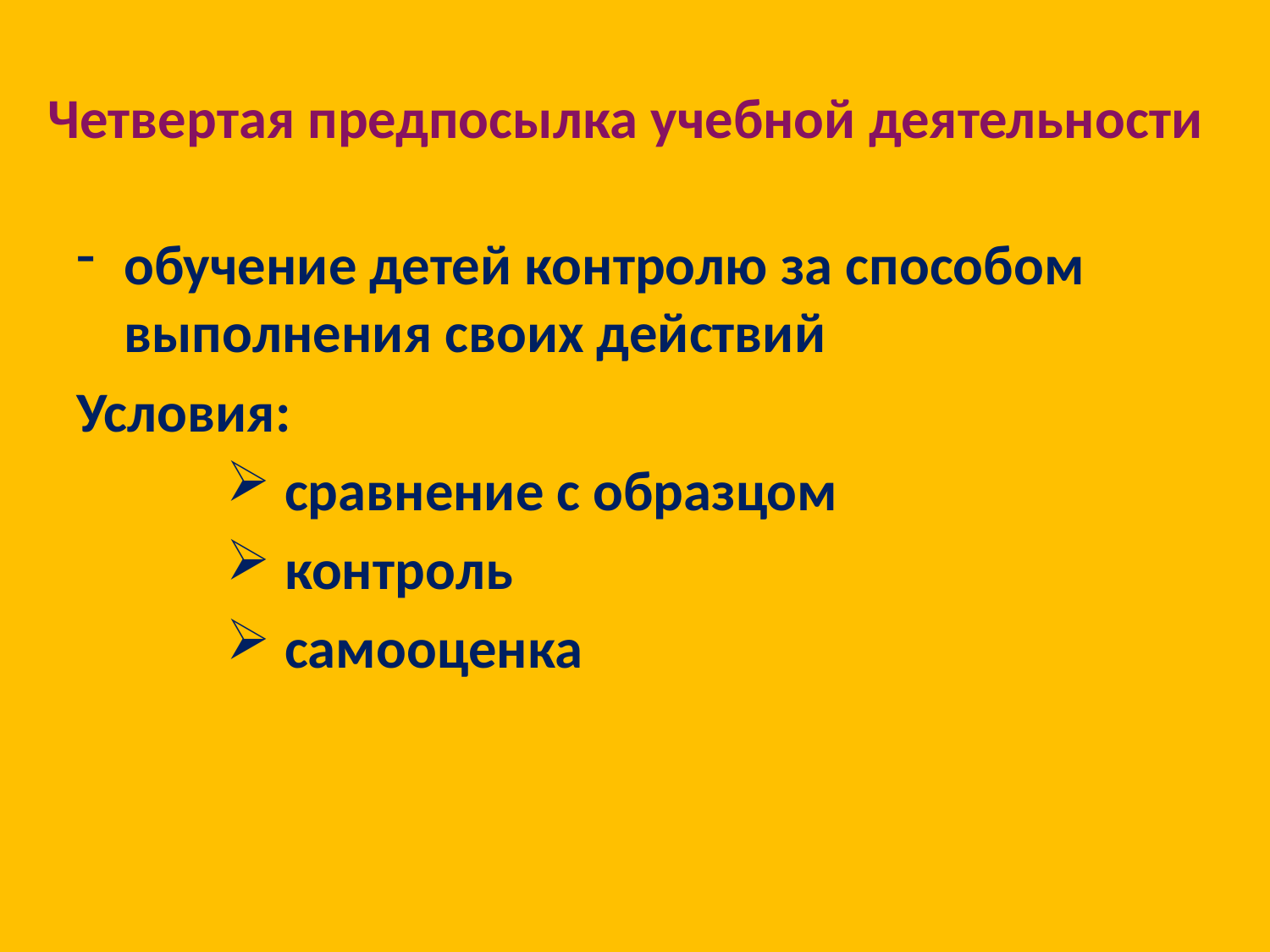

# Четвертая предпосылка учебной деятельности
обучение детей контролю за способом выполнения своих действий
Условия:
 сравнение с образцом
 контроль
 самооценка